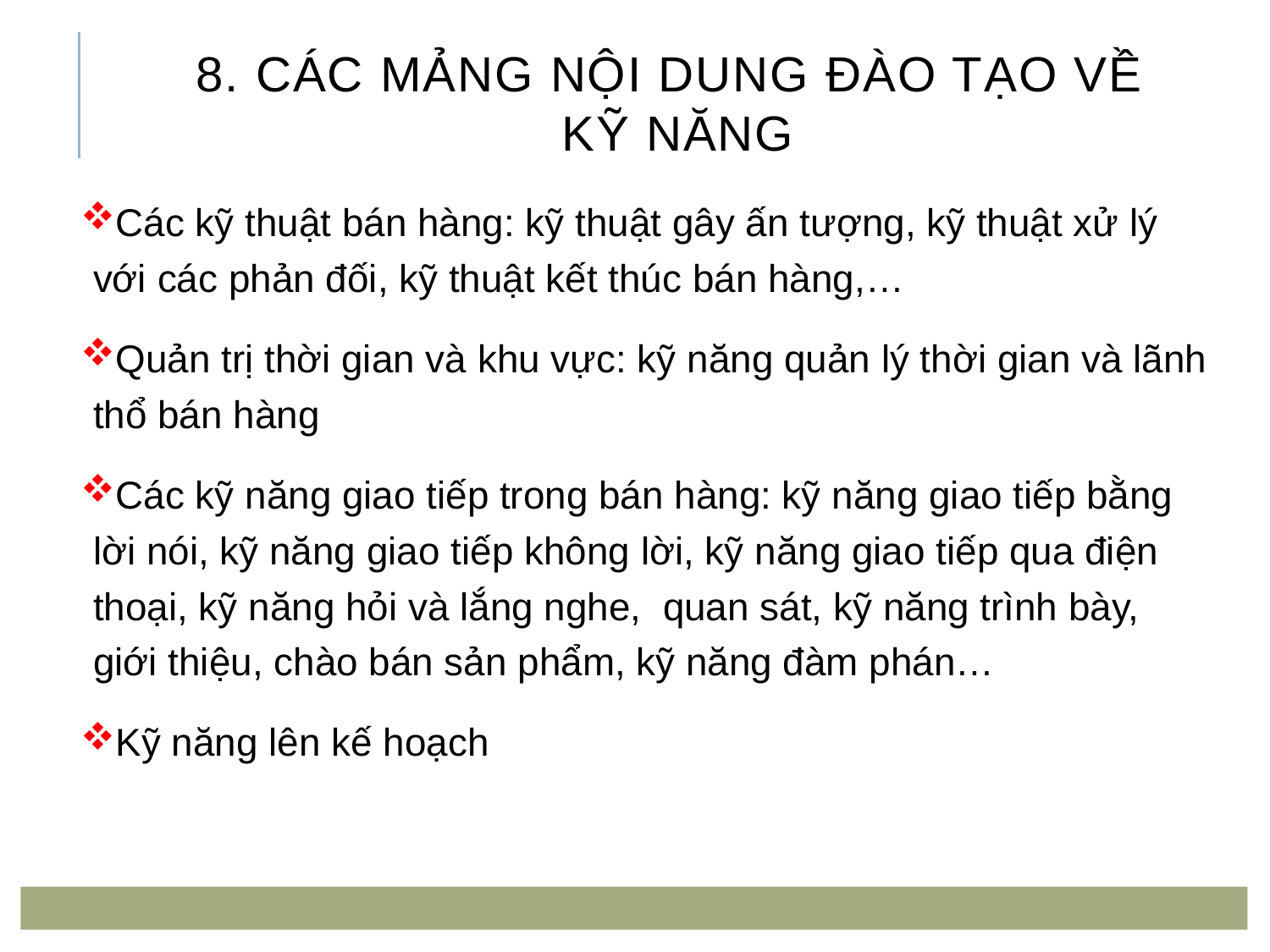

# 8. Các mảng nội dung ĐÀO TẠO về kỹ năng
Các kỹ thuật bán hàng: kỹ thuật gây ấn tượng, kỹ thuật xử lý với các phản đối, kỹ thuật kết thúc bán hàng,…
Quản trị thời gian và khu vực: kỹ năng quản lý thời gian và lãnh thổ bán hàng
Các kỹ năng giao tiếp trong bán hàng: kỹ năng giao tiếp bằng lời nói, kỹ năng giao tiếp không lời, kỹ năng giao tiếp qua điện thoại, kỹ năng hỏi và lắng nghe,  quan sát, kỹ năng trình bày, giới thiệu, chào bán sản phẩm, kỹ năng đàm phán…
Kỹ năng lên kế hoạch